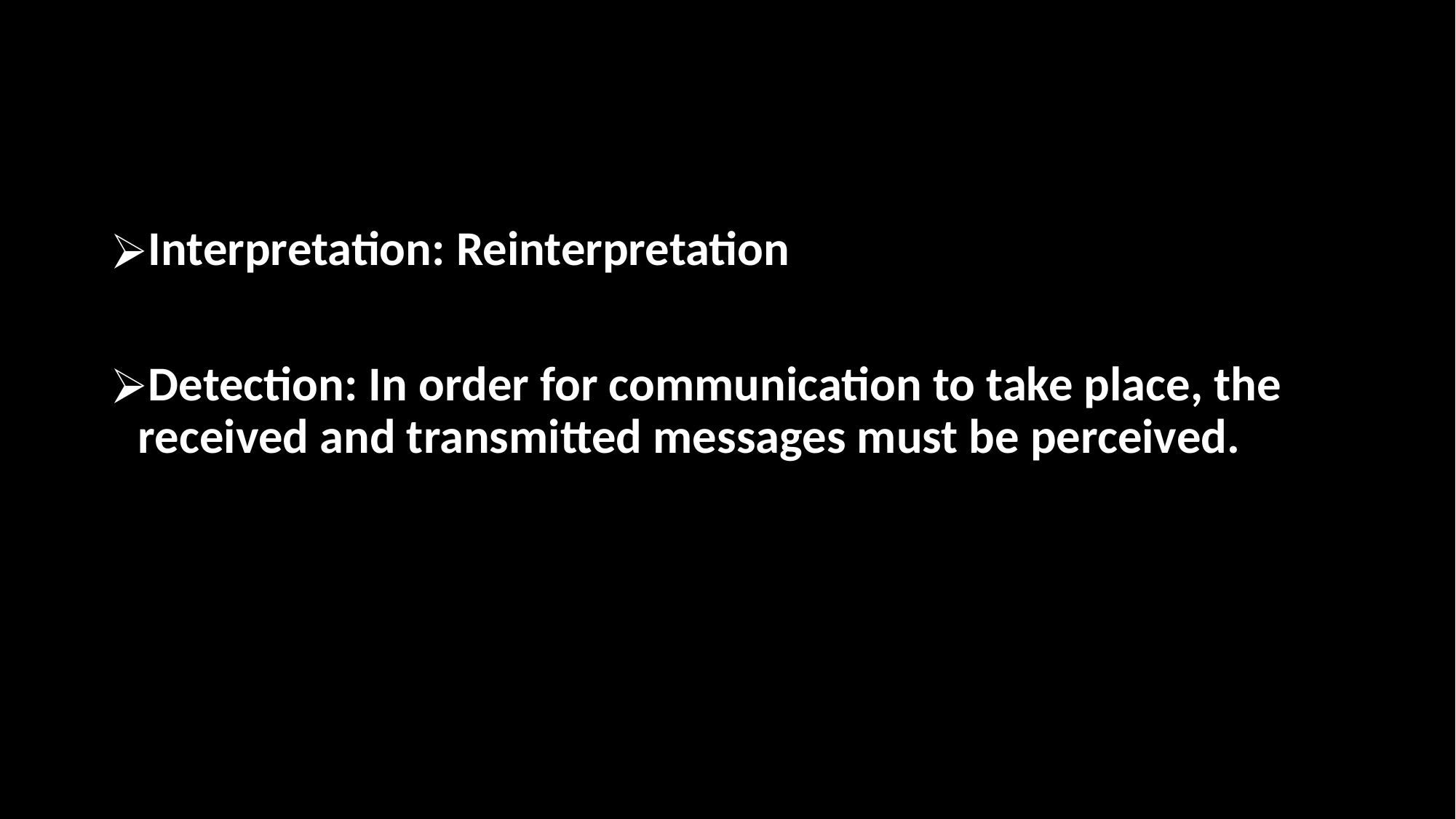

Interpretation: Reinterpretation

Detection: In order for communication to take place, the received and transmitted messages must be perceived.